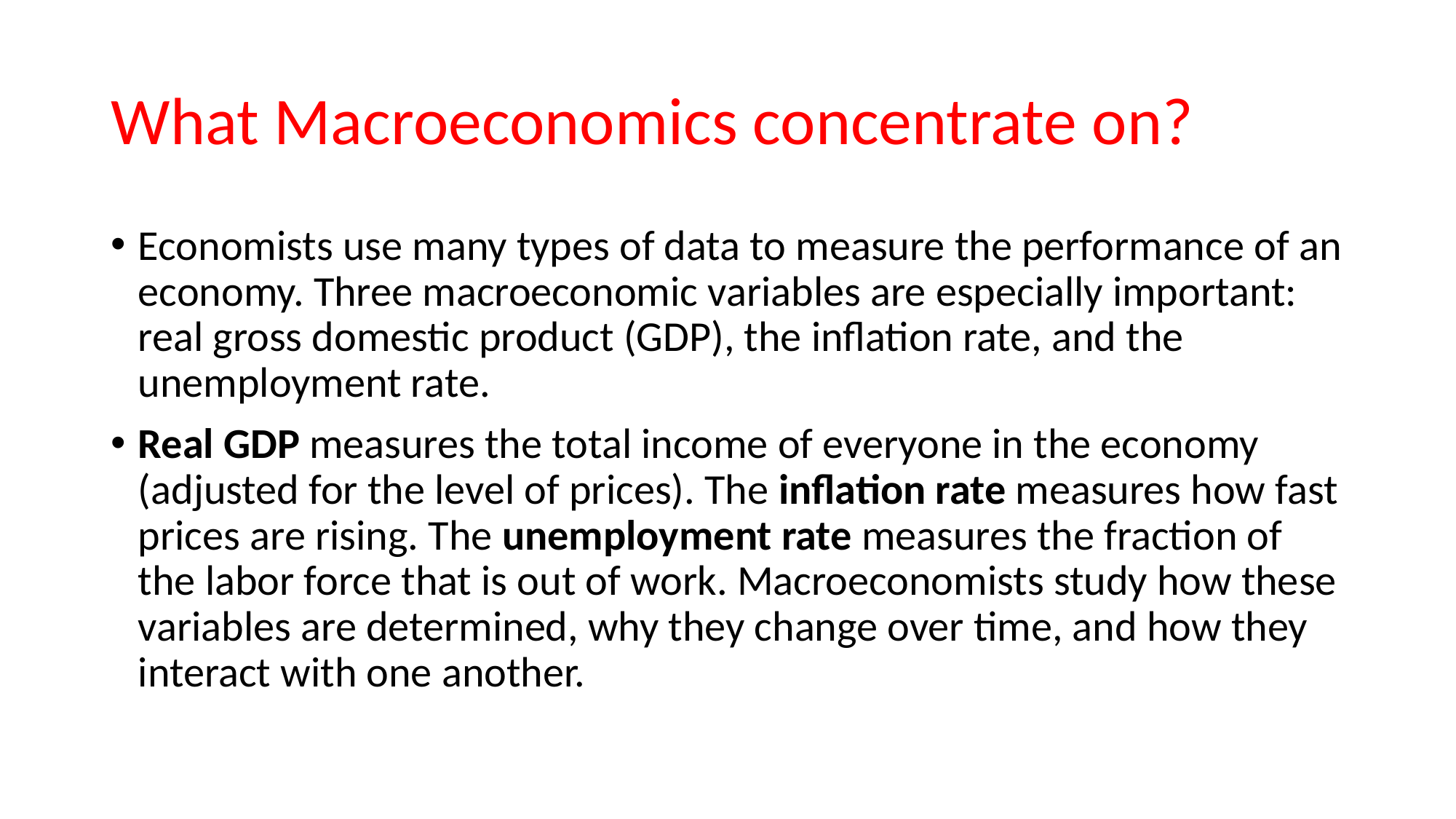

# What Macroeconomics concentrate on?
Economists use many types of data to measure the performance of an economy. Three macroeconomic variables are especially important: real gross domestic product (GDP), the inflation rate, and the unemployment rate.
Real GDP measures the total income of everyone in the economy (adjusted for the level of prices). The inflation rate measures how fast prices are rising. The unemployment rate measures the fraction of the labor force that is out of work. Macroeconomists study how these variables are determined, why they change over time, and how they interact with one another.